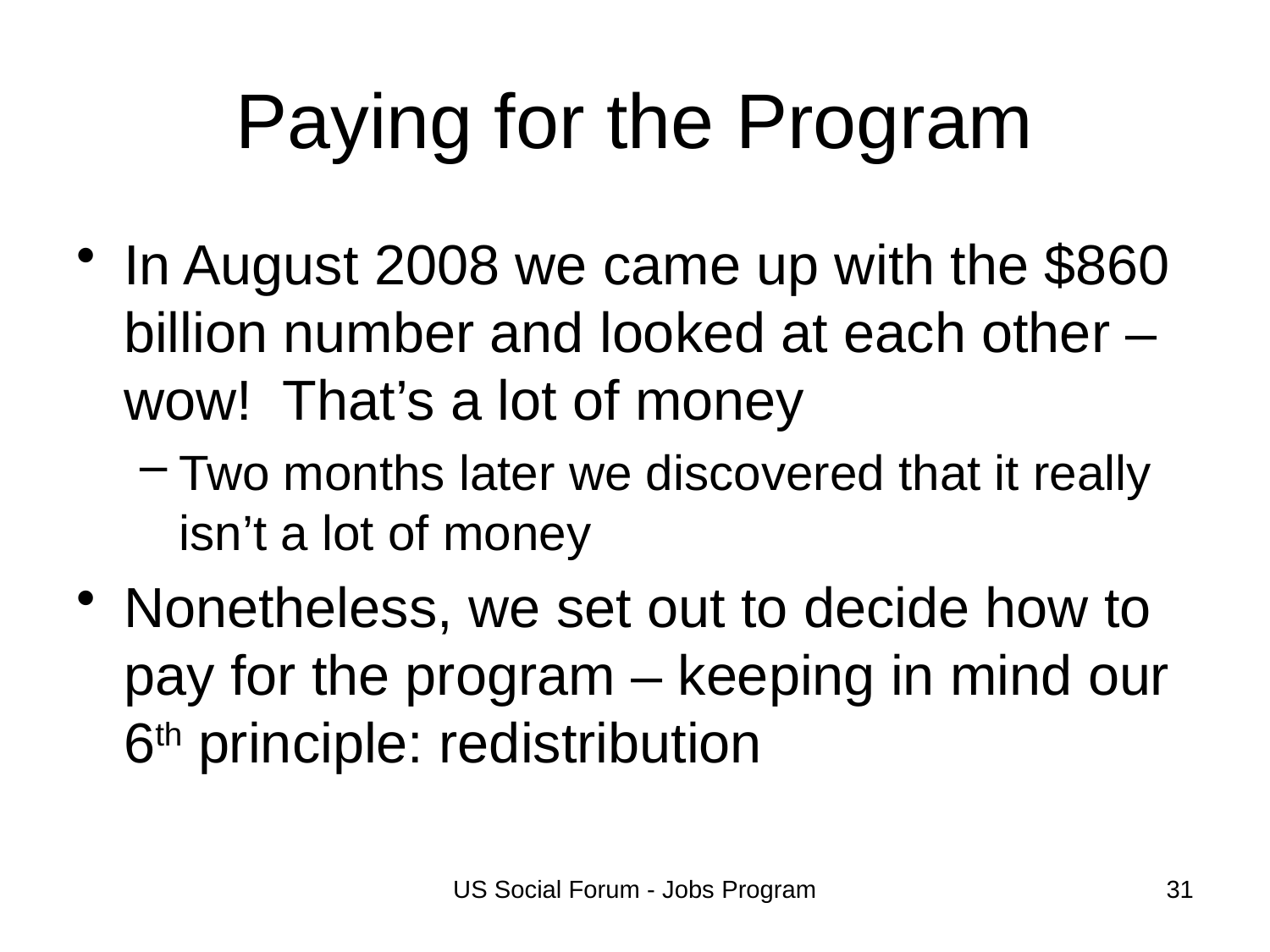

# Paying for the Program
In August 2008 we came up with the $860 billion number and looked at each other – wow!  That’s a lot of money
Two months later we discovered that it really isn’t a lot of money
Nonetheless, we set out to decide how to pay for the program – keeping in mind our 6th principle: redistribution
US Social Forum - Jobs Program
31